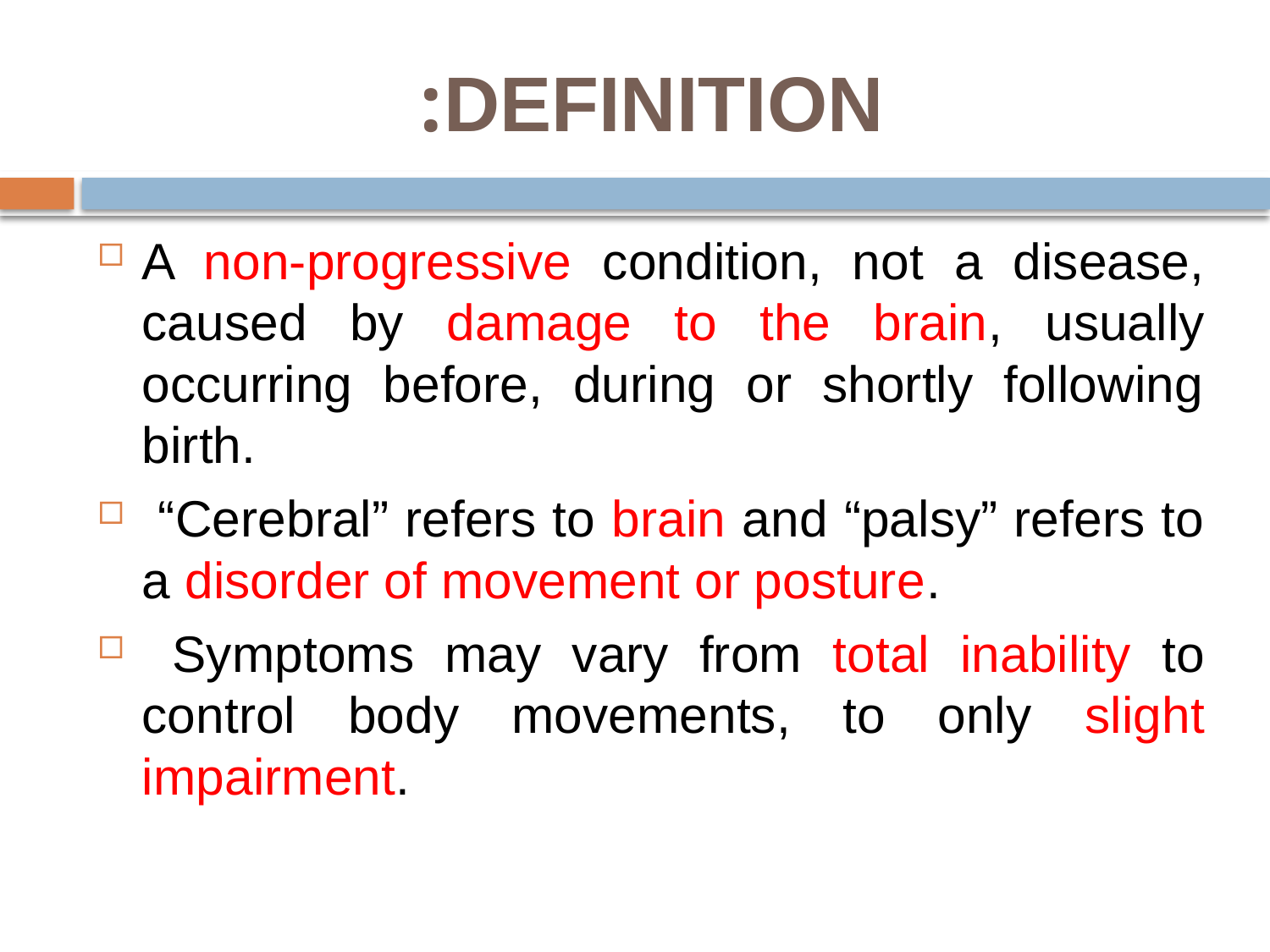

# DEFINITION:
A non-progressive condition, not a disease, caused by damage to the brain, usually occurring before, during or shortly following birth.
 “Cerebral” refers to brain and “palsy” refers to a disorder of movement or posture.
 Symptoms may vary from total inability to control body movements, to only slight impairment.